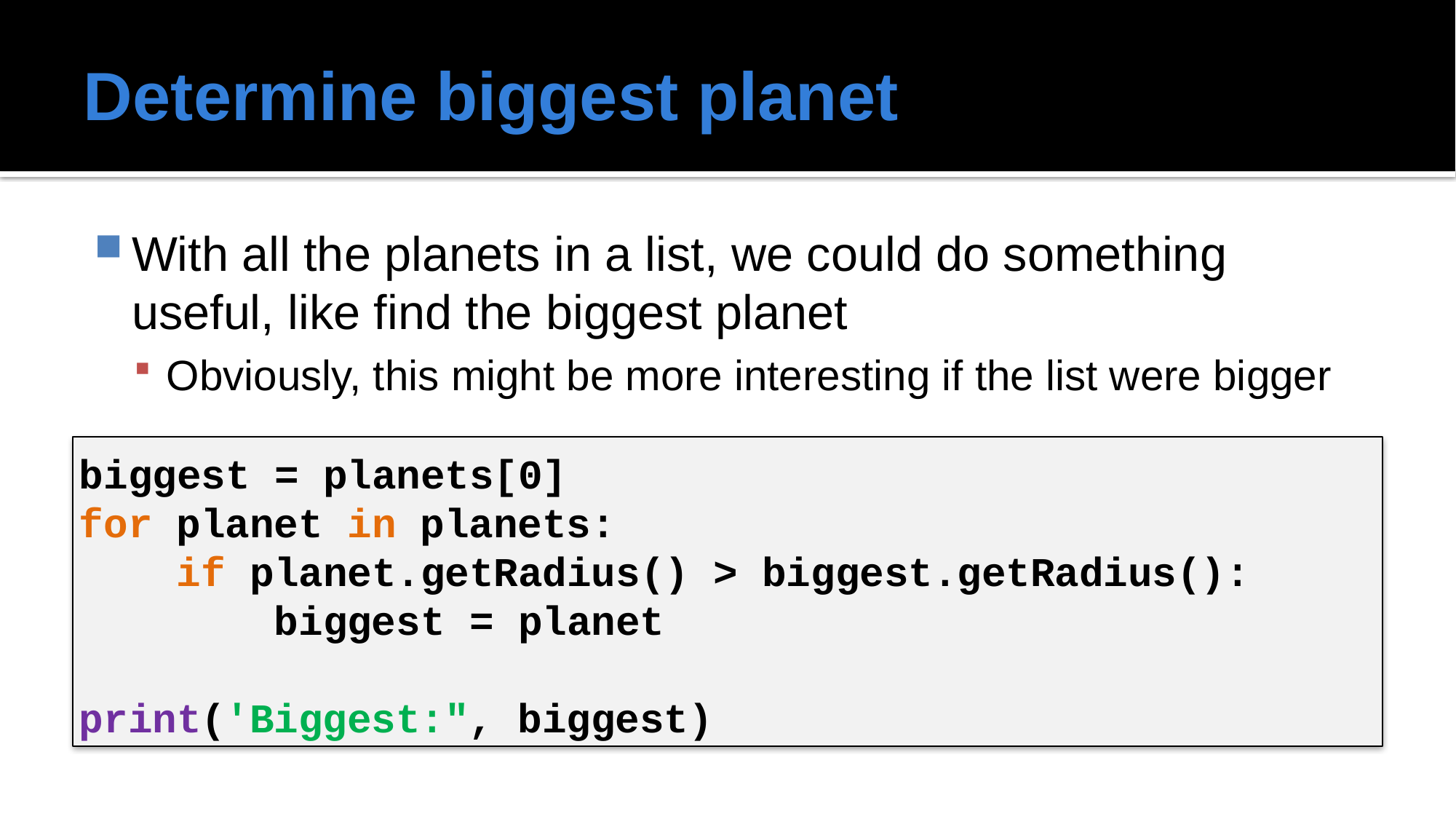

# Determine biggest planet
With all the planets in a list, we could do something useful, like find the biggest planet
Obviously, this might be more interesting if the list were bigger
biggest = planets[0]
for planet in planets:
    if planet.getRadius() > biggest.getRadius():
        biggest = planet

print('Biggest:", biggest)